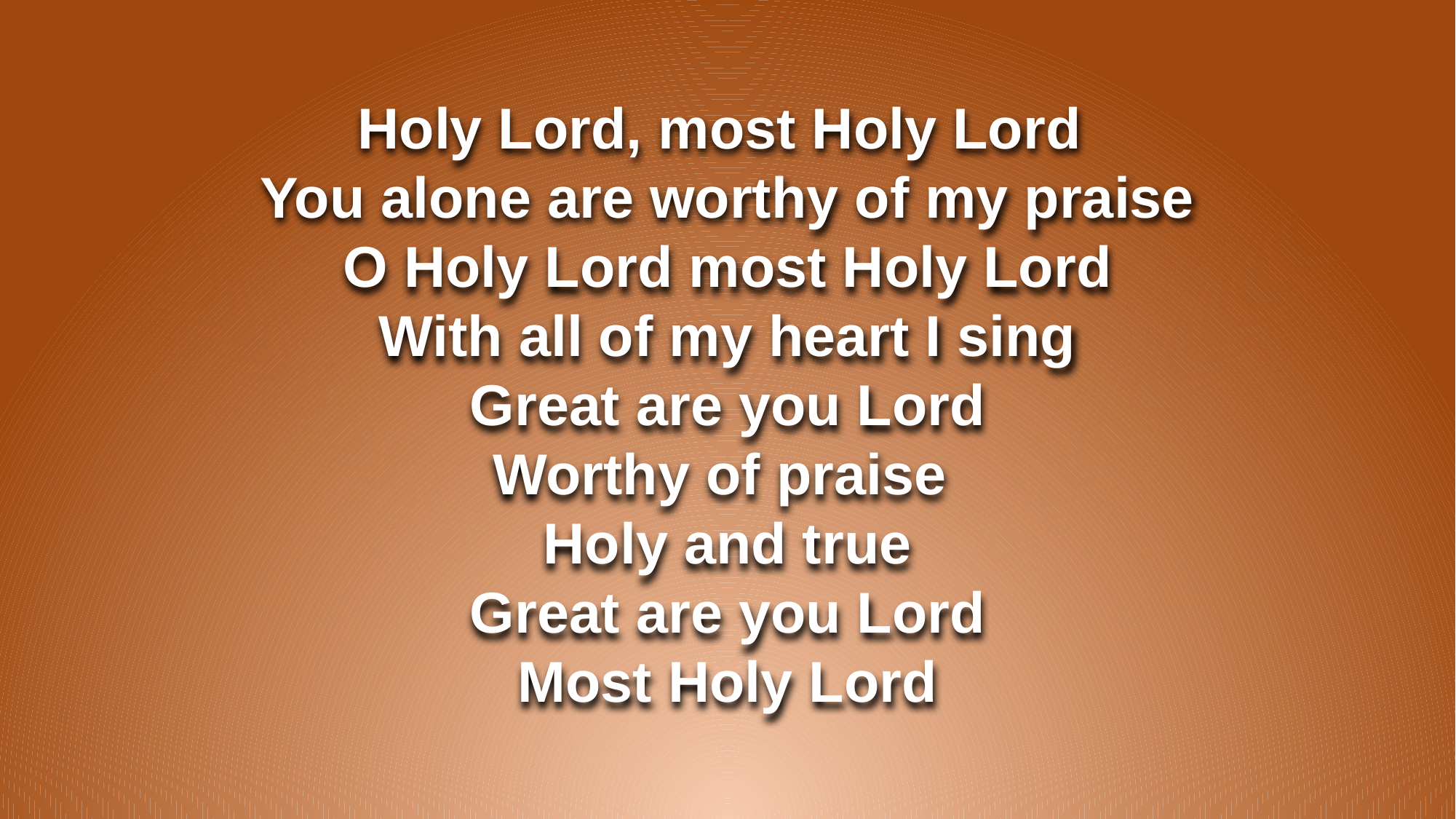

Holy Lord, most Holy Lord
You alone are worthy of my praise
O Holy Lord most Holy Lord
With all of my heart I sing
Great are you Lord
Worthy of praise
Holy and true
Great are you Lord
Most Holy Lord